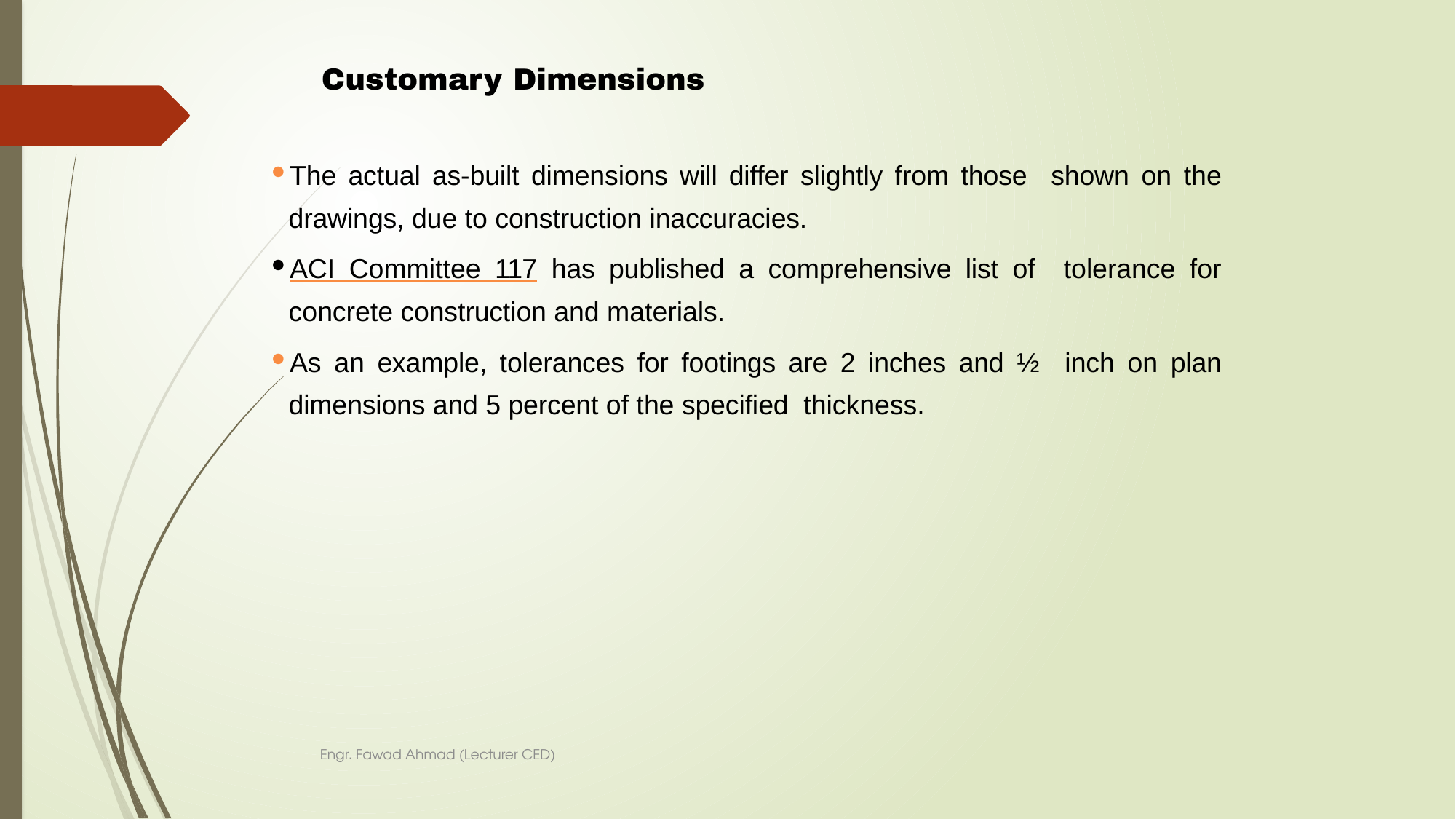

# Customary Dimensions

The actual as-built dimensions will differ slightly from those  shown on the drawings, due to construction inaccuracies.
ACI Committee 117 has published a comprehensive list of  tolerance for concrete construction and materials.
As an example, tolerances for footings are 2 inches and ½  inch on plan dimensions and 5 percent of the specified  thickness.
Engr. Fawad Ahmad (Lecturer CED)